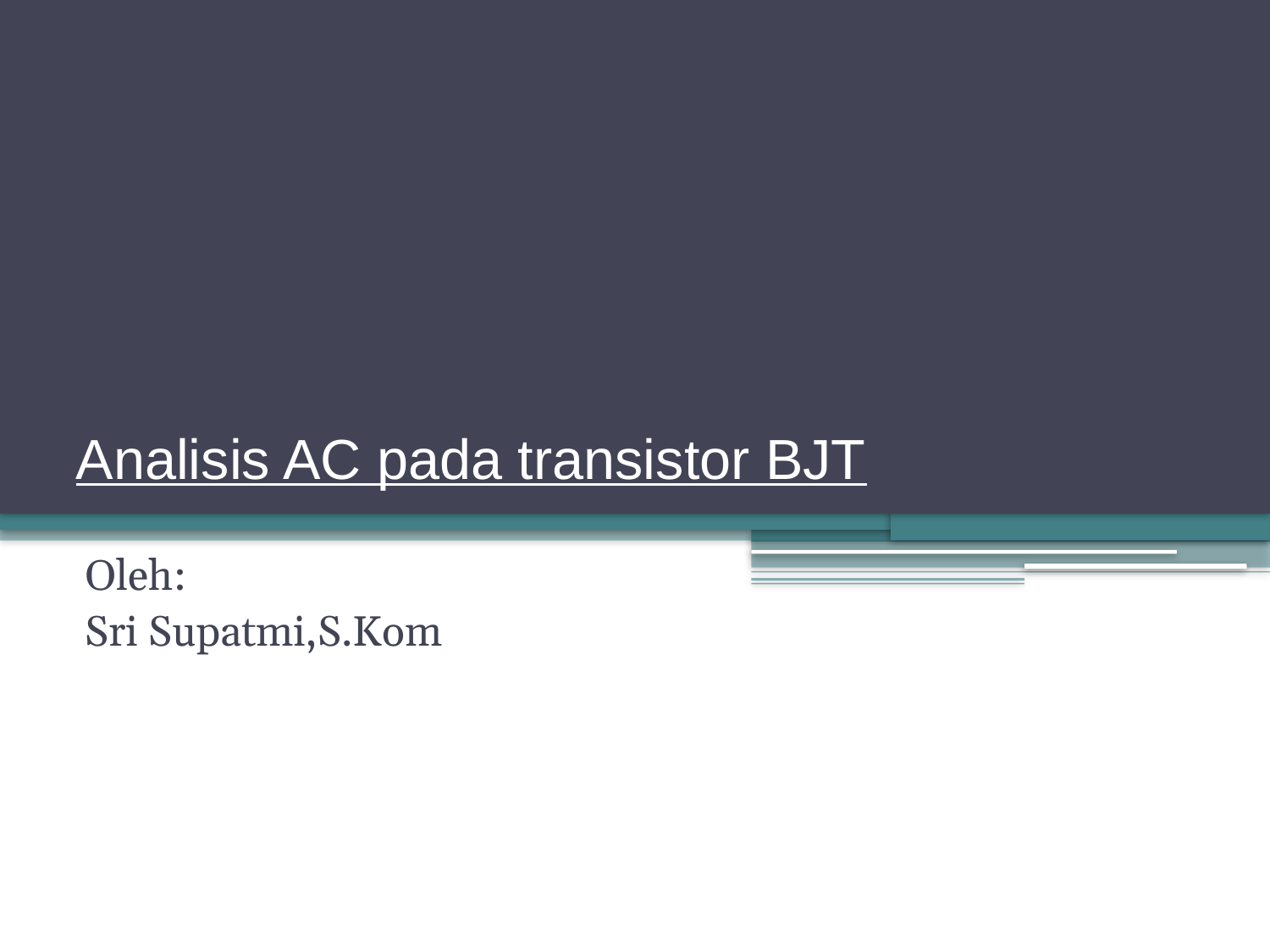

# Analisis AC pada transistor BJT
Oleh:
Sri Supatmi,S.Kom